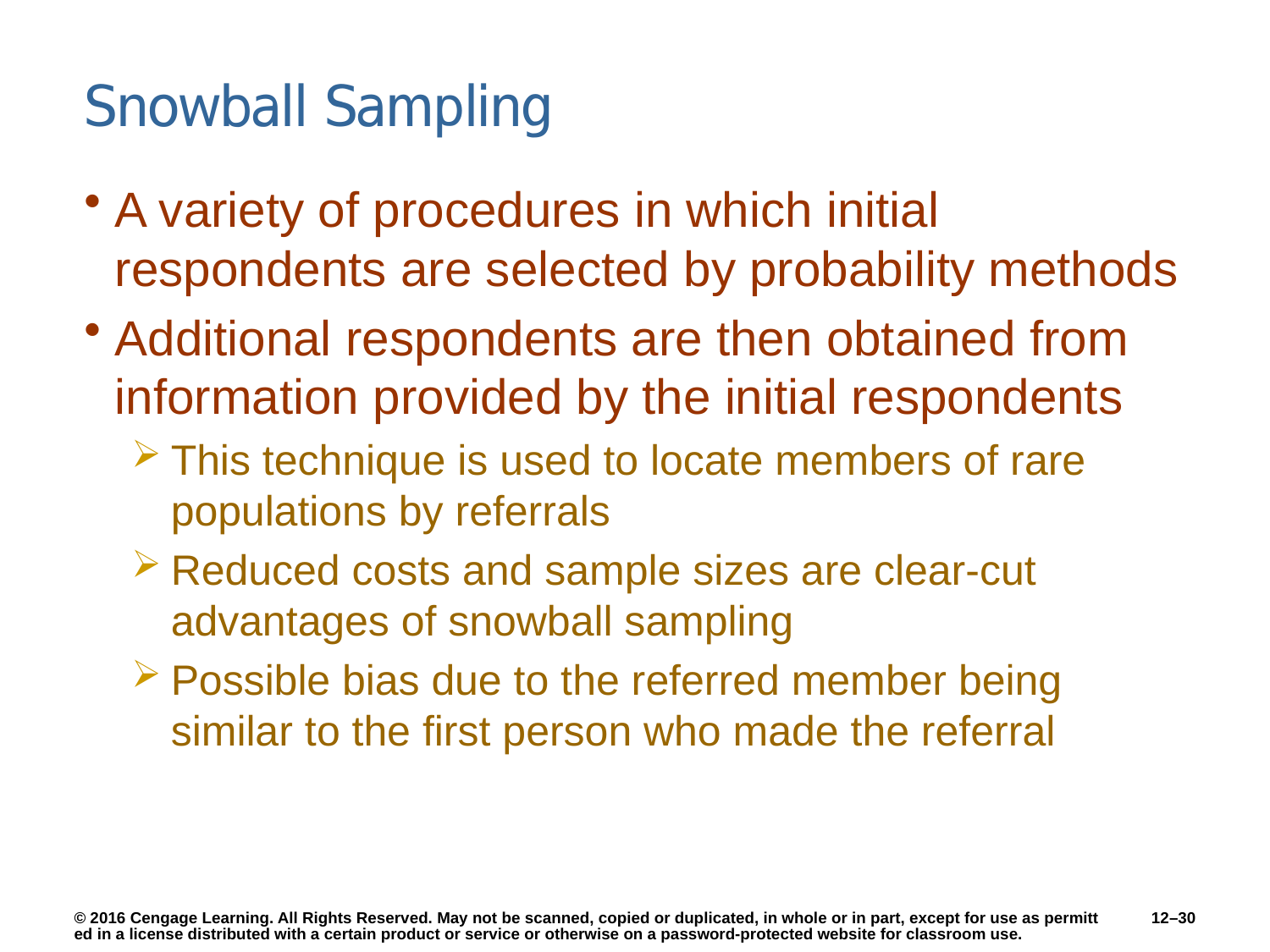

# Snowball Sampling
A variety of procedures in which initial respondents are selected by probability methods
Additional respondents are then obtained from information provided by the initial respondents
This technique is used to locate members of rare populations by referrals
Reduced costs and sample sizes are clear-cut advantages of snowball sampling
Possible bias due to the referred member being similar to the first person who made the referral
12–30
© 2016 Cengage Learning. All Rights Reserved. May not be scanned, copied or duplicated, in whole or in part, except for use as permitted in a license distributed with a certain product or service or otherwise on a password-protected website for classroom use.